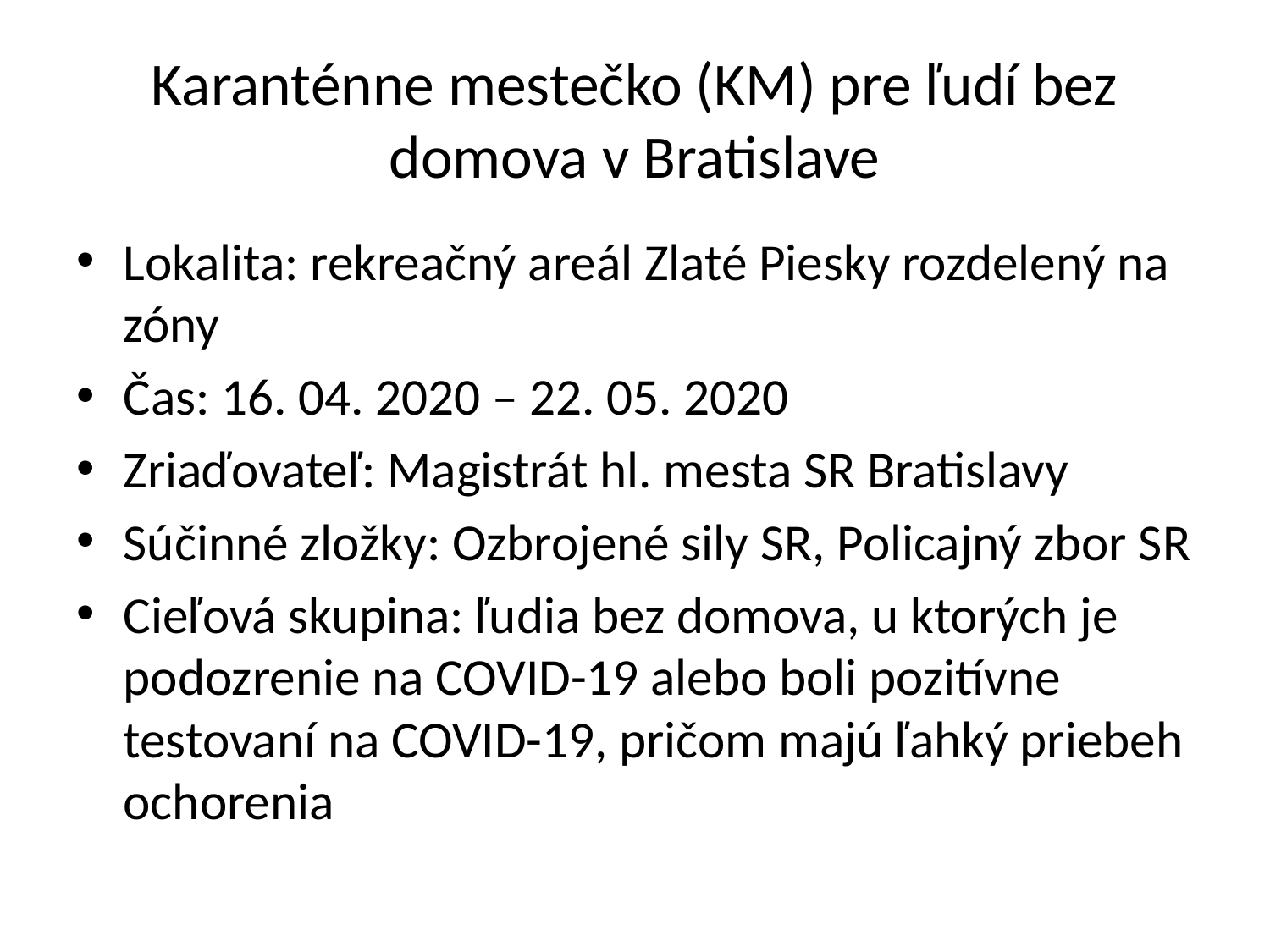

# Karanténne mestečko (KM) pre ľudí bez domova v Bratislave
Lokalita: rekreačný areál Zlaté Piesky rozdelený na zóny
Čas: 16. 04. 2020 – 22. 05. 2020
Zriaďovateľ: Magistrát hl. mesta SR Bratislavy
Súčinné zložky: Ozbrojené sily SR, Policajný zbor SR
Cieľová skupina: ľudia bez domova, u ktorých je podozrenie na COVID-19 alebo boli pozitívne testovaní na COVID-19, pričom majú ľahký priebeh ochorenia